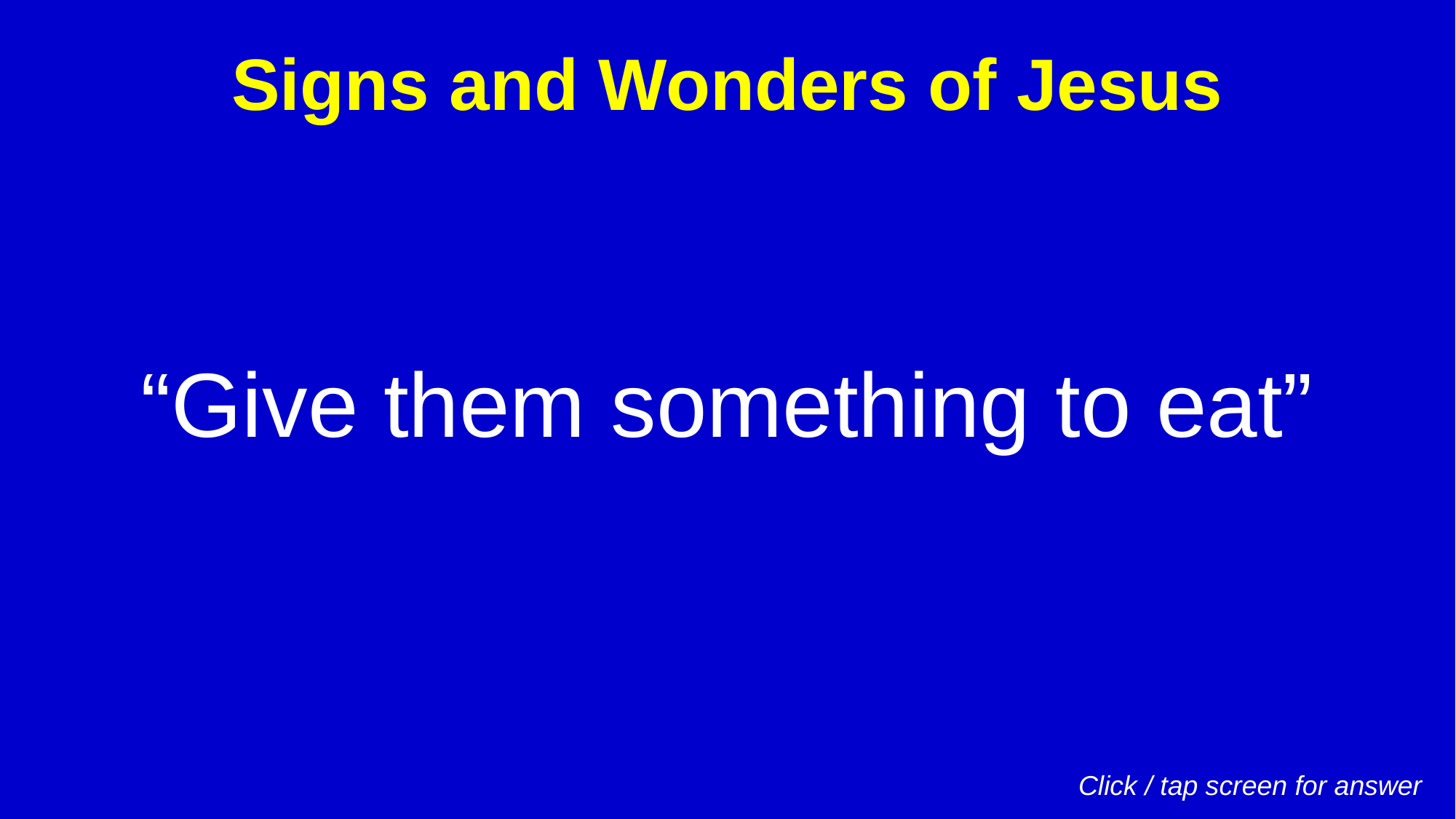

Signs and Wonders of Jesus
“Give them something to eat”
Click / tap screen for answer